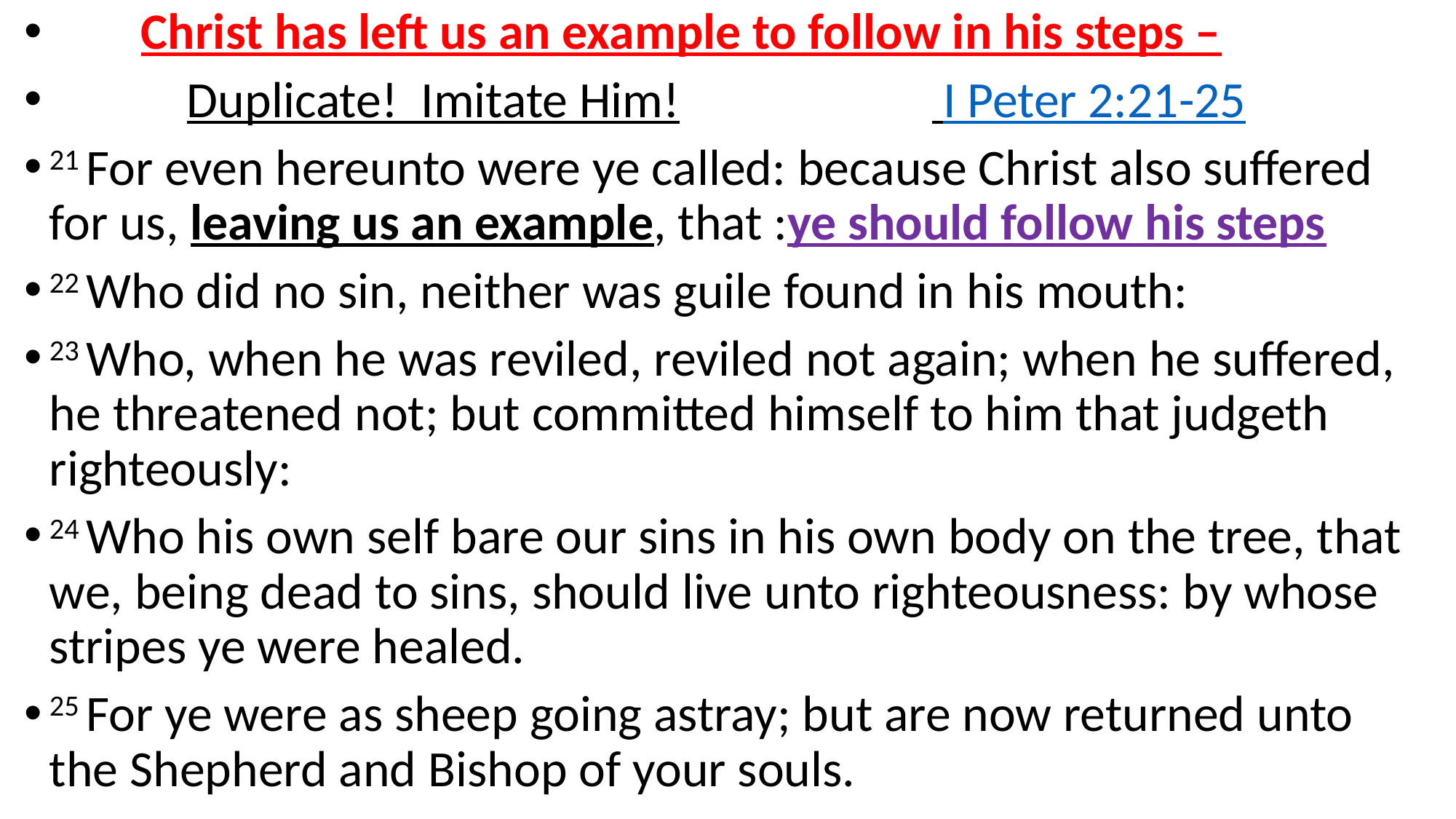

Christ has left us an example to follow in his steps –
            Duplicate!  Imitate Him!                       I Peter 2:21-25
21 For even hereunto were ye called: because Christ also suffered for us, leaving us an example, that :ye should follow his steps
22 Who did no sin, neither was guile found in his mouth:
23 Who, when he was reviled, reviled not again; when he suffered, he threatened not; but committed himself to him that judgeth righteously:
24 Who his own self bare our sins in his own body on the tree, that we, being dead to sins, should live unto righteousness: by whose stripes ye were healed.
25 For ye were as sheep going astray; but are now returned unto the Shepherd and Bishop of your souls.